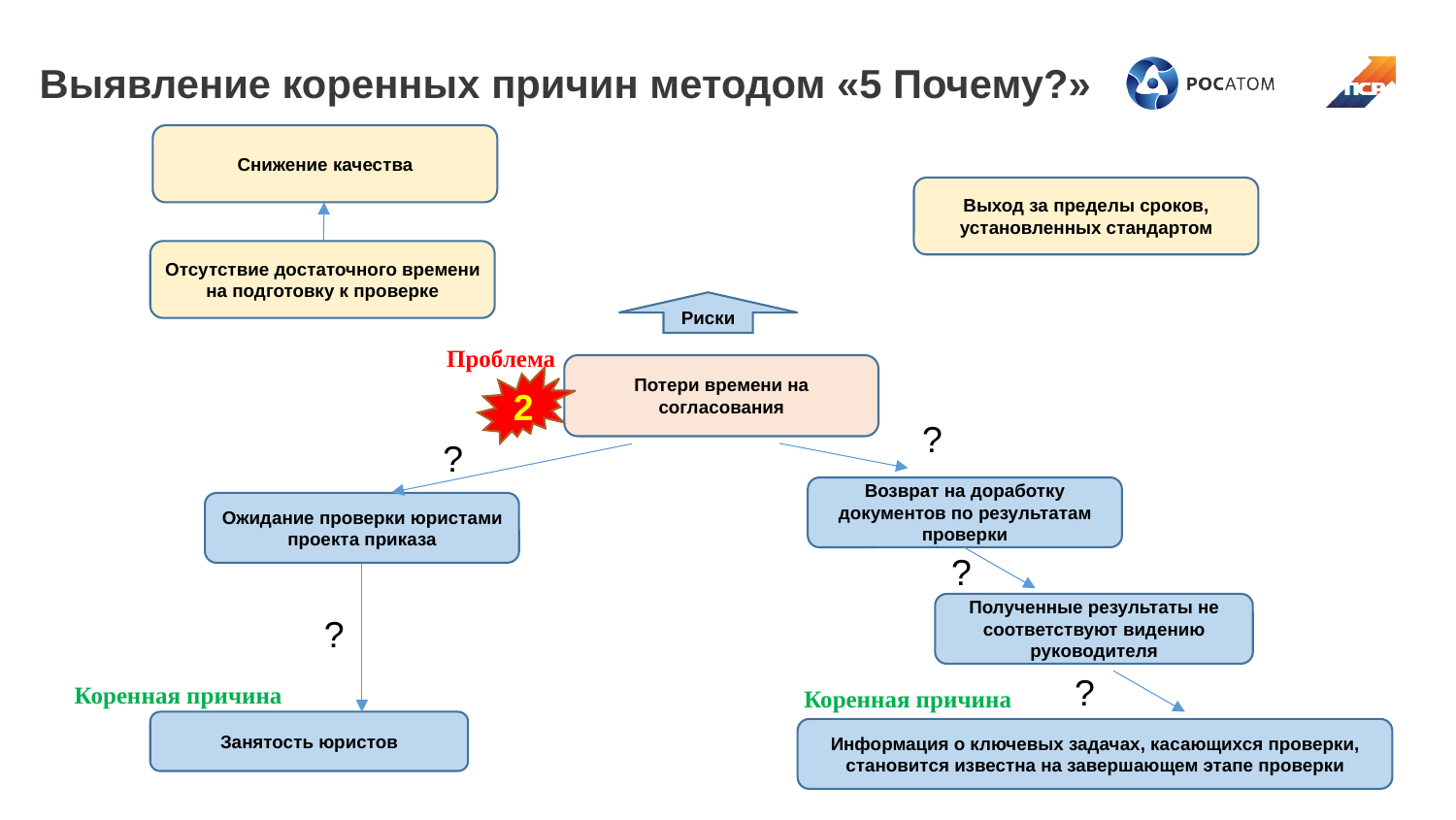

Выявление коренных причин методом «5 Почему?»
Снижение качества
Выход за пределы сроков, установленных стандартом
Отсутствие достаточного времени на подготовку к проверке
Риски
Проблема

Потери времени на согласования

2
?
?
Возврат на доработку документов по результатам проверки
Ожидание проверки юристами проекта приказа
?
Полученные результаты не соответствуют видению руководителя
?
?
Коренная причина
Коренная причина
Занятость юристов
Информация о ключевых задачах, касающихся проверки, становится известна на завершающем этапе проверки